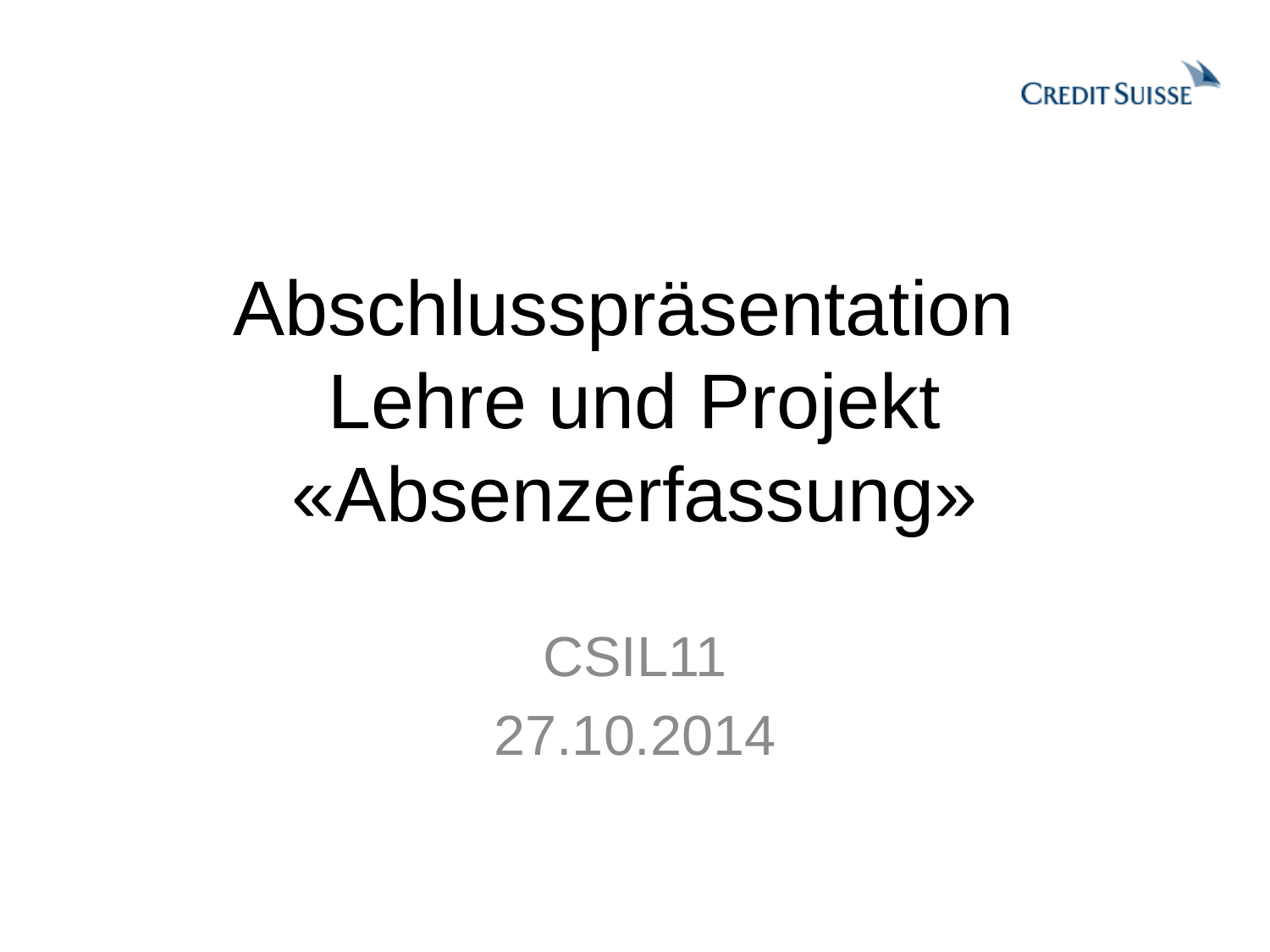

# Abschlusspräsentation Lehre und Projekt «Absenzerfassung»
CSIL11
27.10.2014